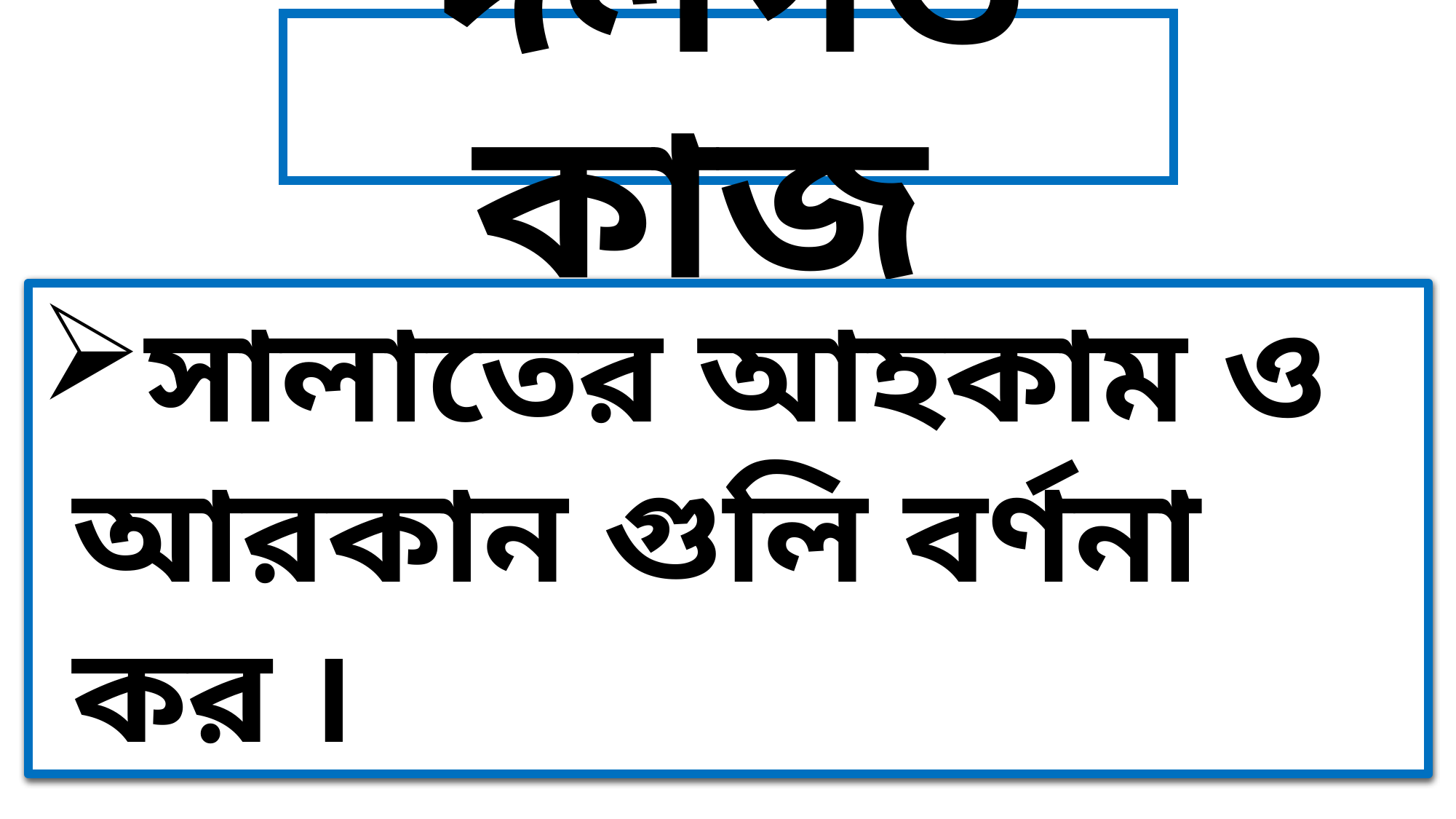

# দলগত কাজ
সালাতের আহকাম ও আরকান গুলি বর্ণনা কর  ৷